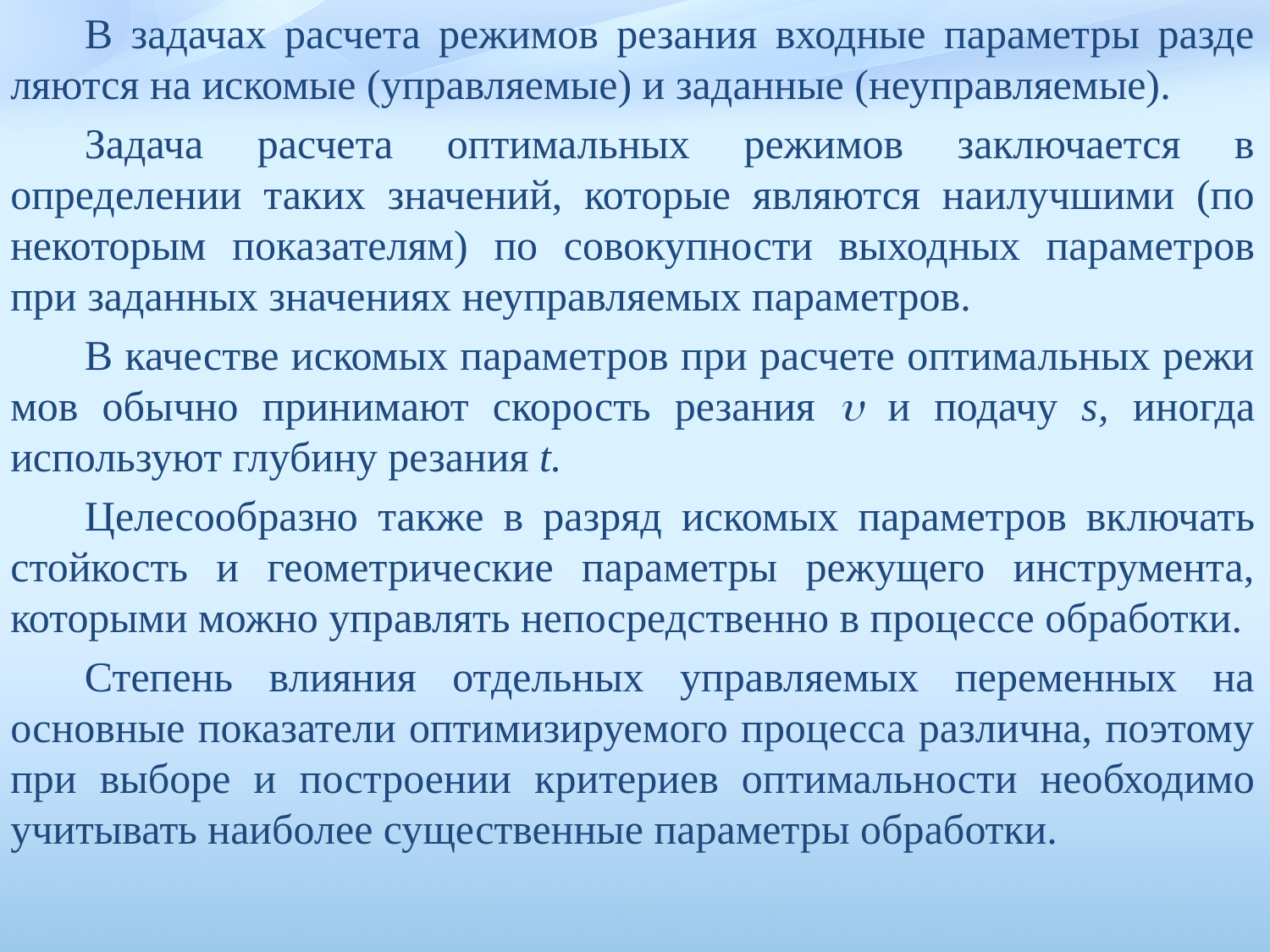

В задачах расчета режимов резания входные параметры разде­ляются на искомые (управляемые) и заданные (неуправляемые).
Задача расчета оптимальных режимов заключается в определении таких значений, которые являются наилучшими (по некоторым показателям) по совокупности выходных параметров при заданных значениях неуправляемых параметров.
В качестве искомых параметров при расчете оптимальных режи­мов обычно принимают скорость резания υ и подачу s, иногда используют глубину резания t.
Целесообразно также в разряд иско­мых параметров включать стойкость и геометрические параметры режущего инструмента, которыми можно управлять непосредственно в процессе обработки.
Степень влияния отдельных управляемых переменных на основные показатели оптимизируемого процесса различна, поэтому при выборе и построении критериев оптимальности необходимо учитывать наиболее существенные параметры обработки.